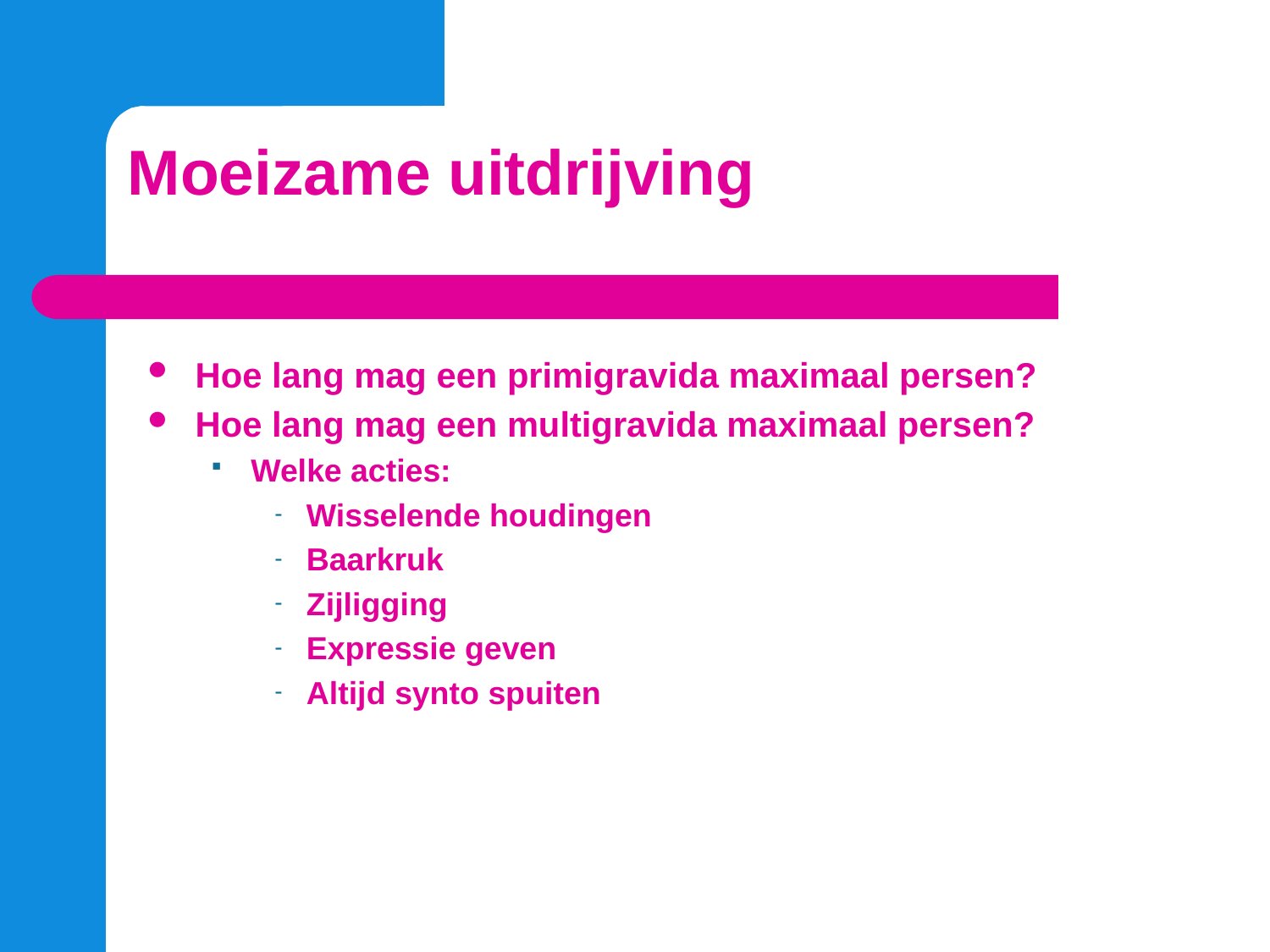

# Moeizame uitdrijving
Hoe lang mag een primigravida maximaal persen?
Hoe lang mag een multigravida maximaal persen?
Welke acties:
Wisselende houdingen
Baarkruk
Zijligging
Expressie geven
Altijd synto spuiten